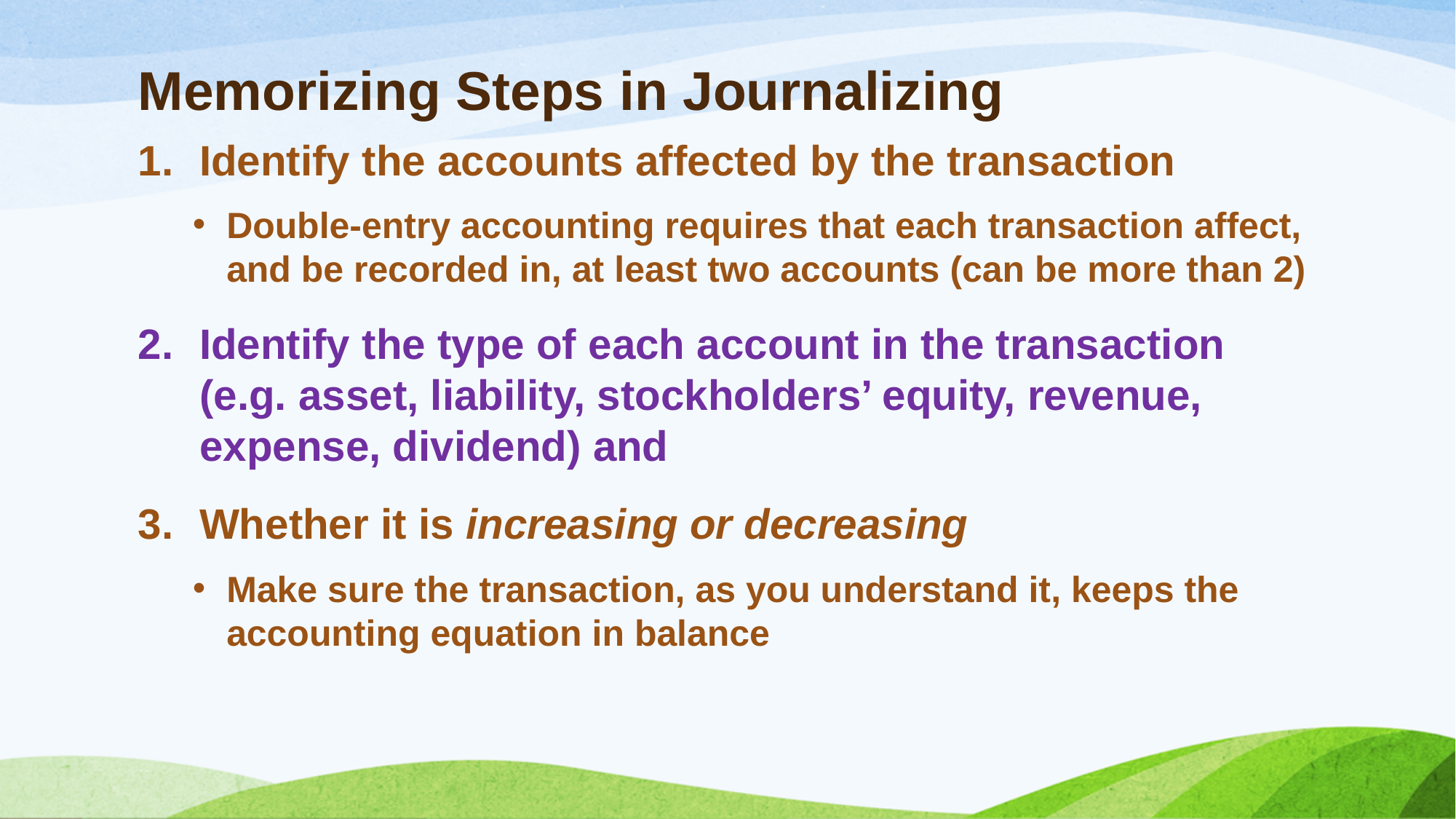

# Memorizing Steps in Journalizing
Identify the accounts affected by the transaction
Double-entry accounting requires that each transaction affect, and be recorded in, at least two accounts (can be more than 2)
Identify the type of each account in the transaction (e.g. asset, liability, stockholders’ equity, revenue, expense, dividend) and
Whether it is increasing or decreasing
Make sure the transaction, as you understand it, keeps the accounting equation in balance